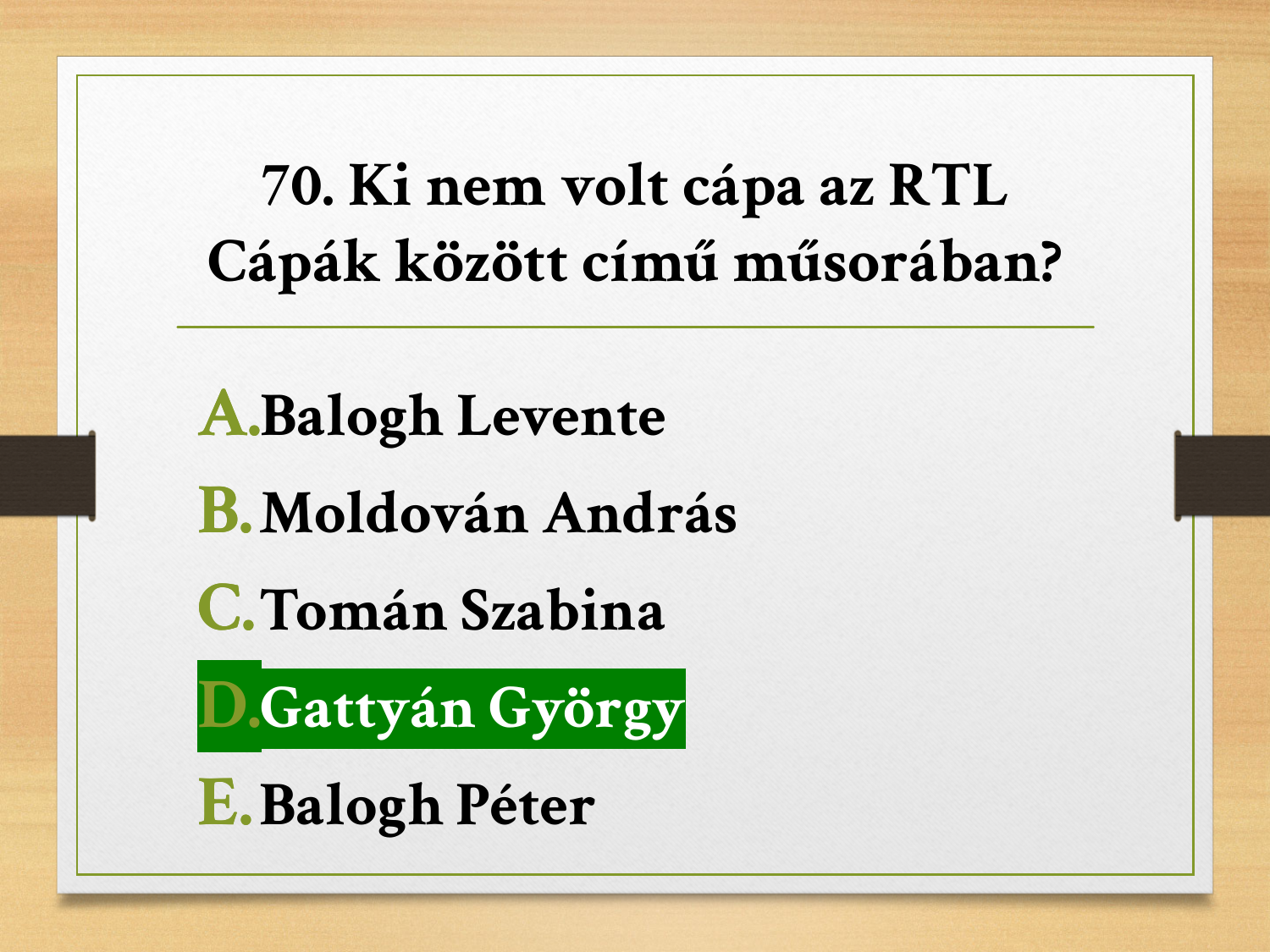

# 70. Ki nem volt cápa az RTL Cápák között című műsorában?

Gattyán György

Balogh Levente
Moldován András
Tomán Szabina
Gattyán György
Balogh Péter